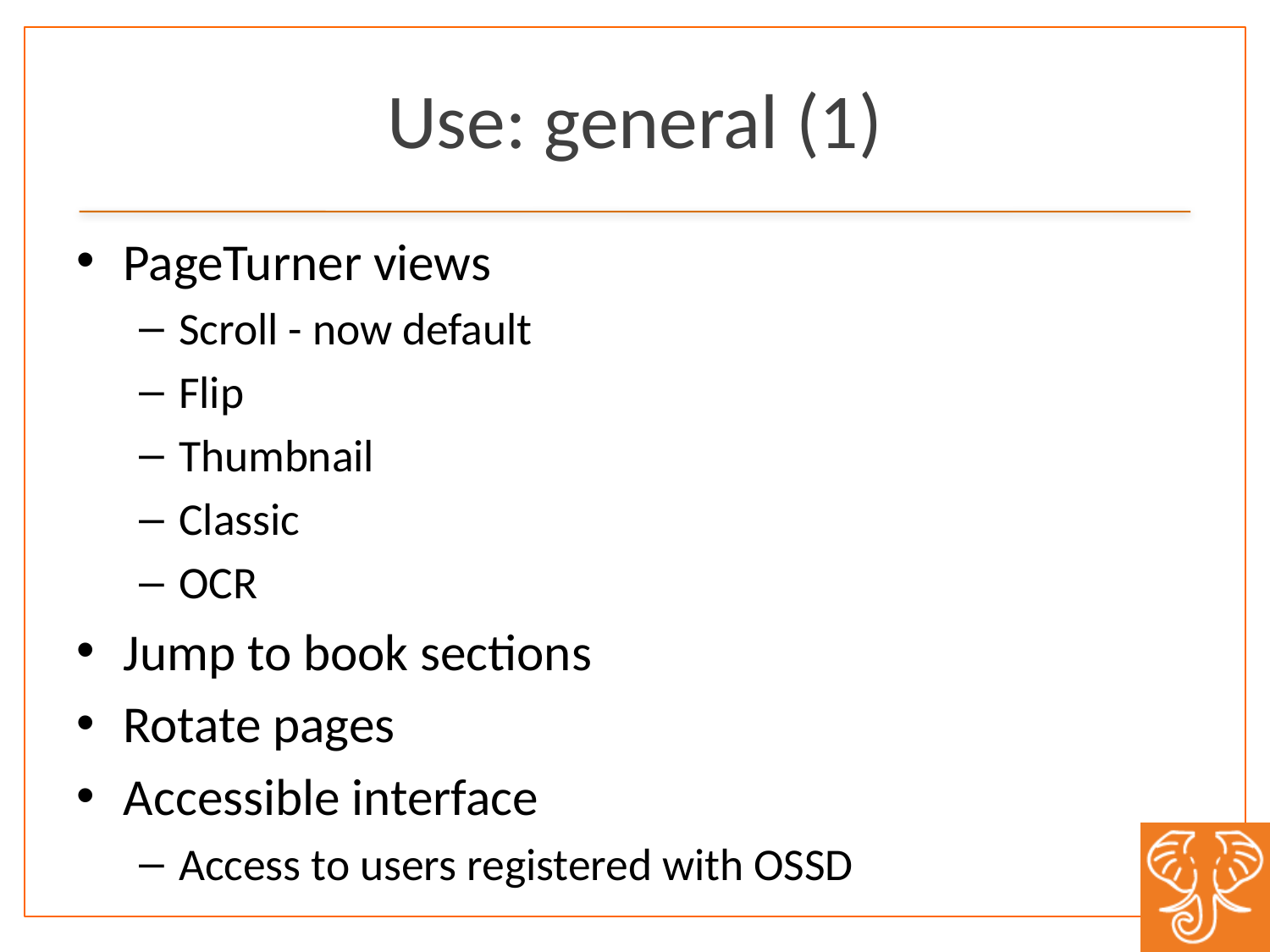

# Use: general (1)
PageTurner views
Scroll - now default
Flip
Thumbnail
Classic
OCR
Jump to book sections
Rotate pages
Accessible interface
Access to users registered with OSSD